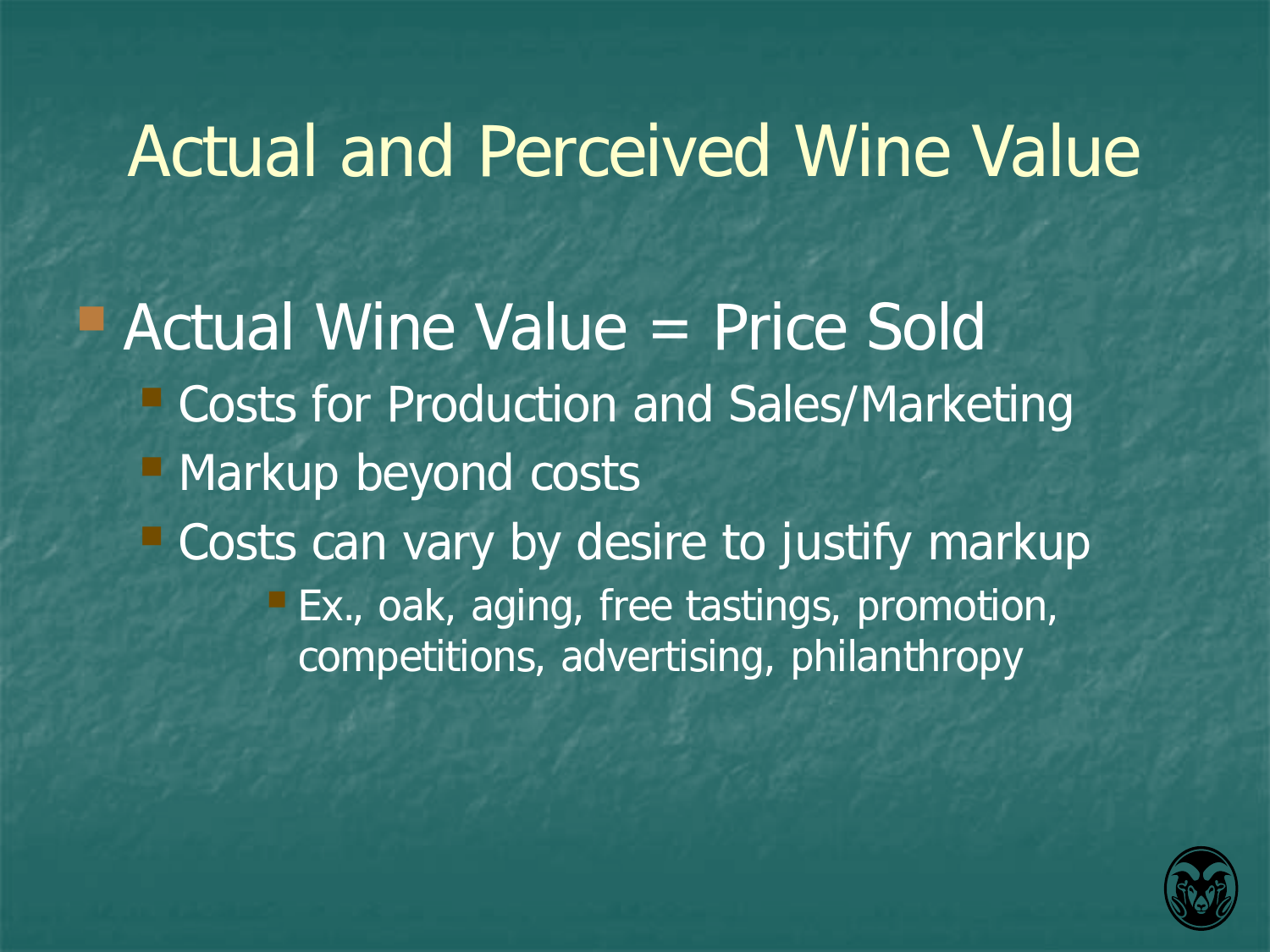

# Actual and Perceived Wine Value
Actual Wine Value = Price Sold
Costs for Production and Sales/Marketing
Markup beyond costs
Costs can vary by desire to justify markup
Ex., oak, aging, free tastings, promotion, competitions, advertising, philanthropy